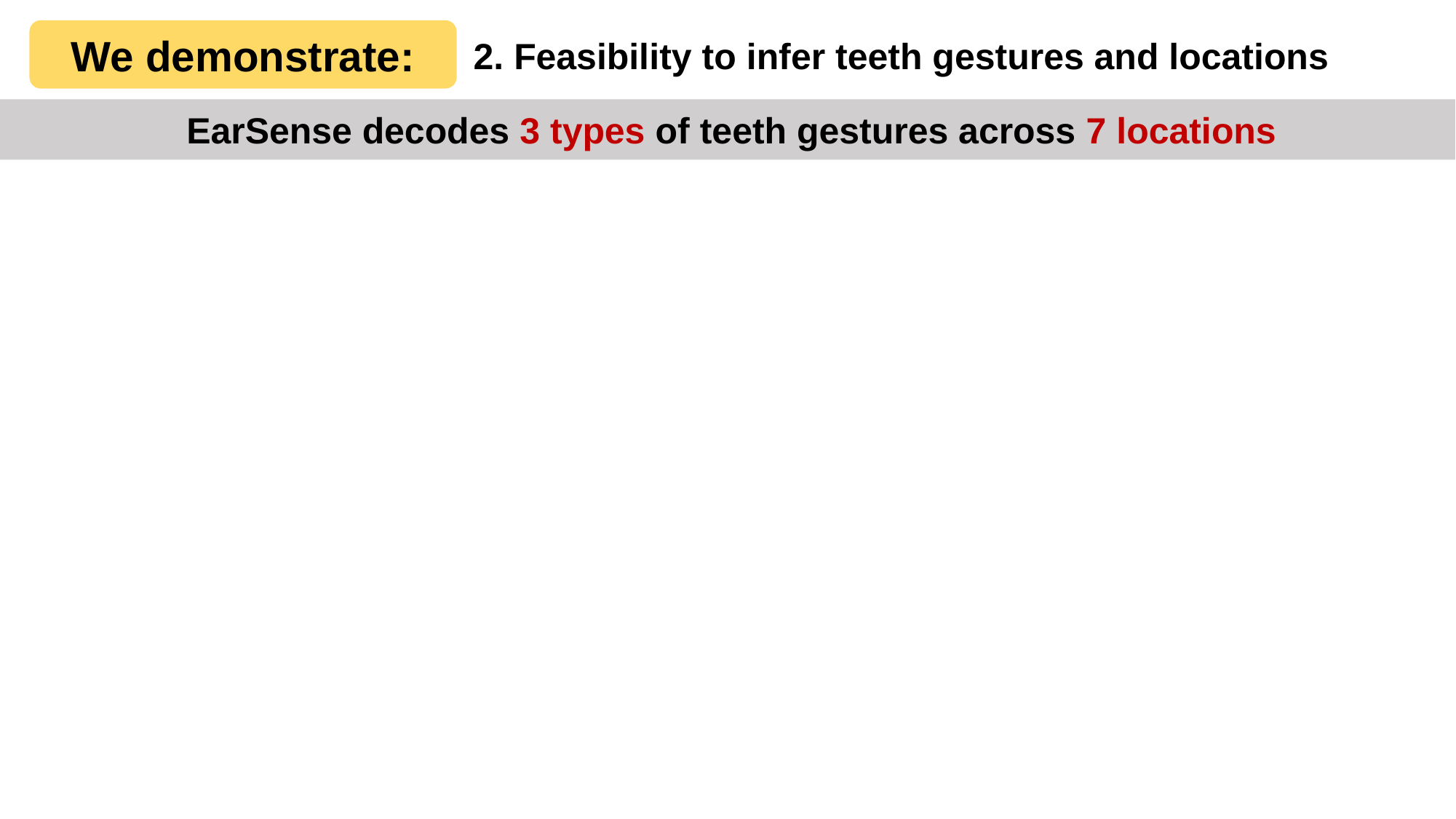

We demonstrate:
2. Feasibility to infer teeth gestures and locations
EarSense decodes 3 types of teeth gestures across 7 locations